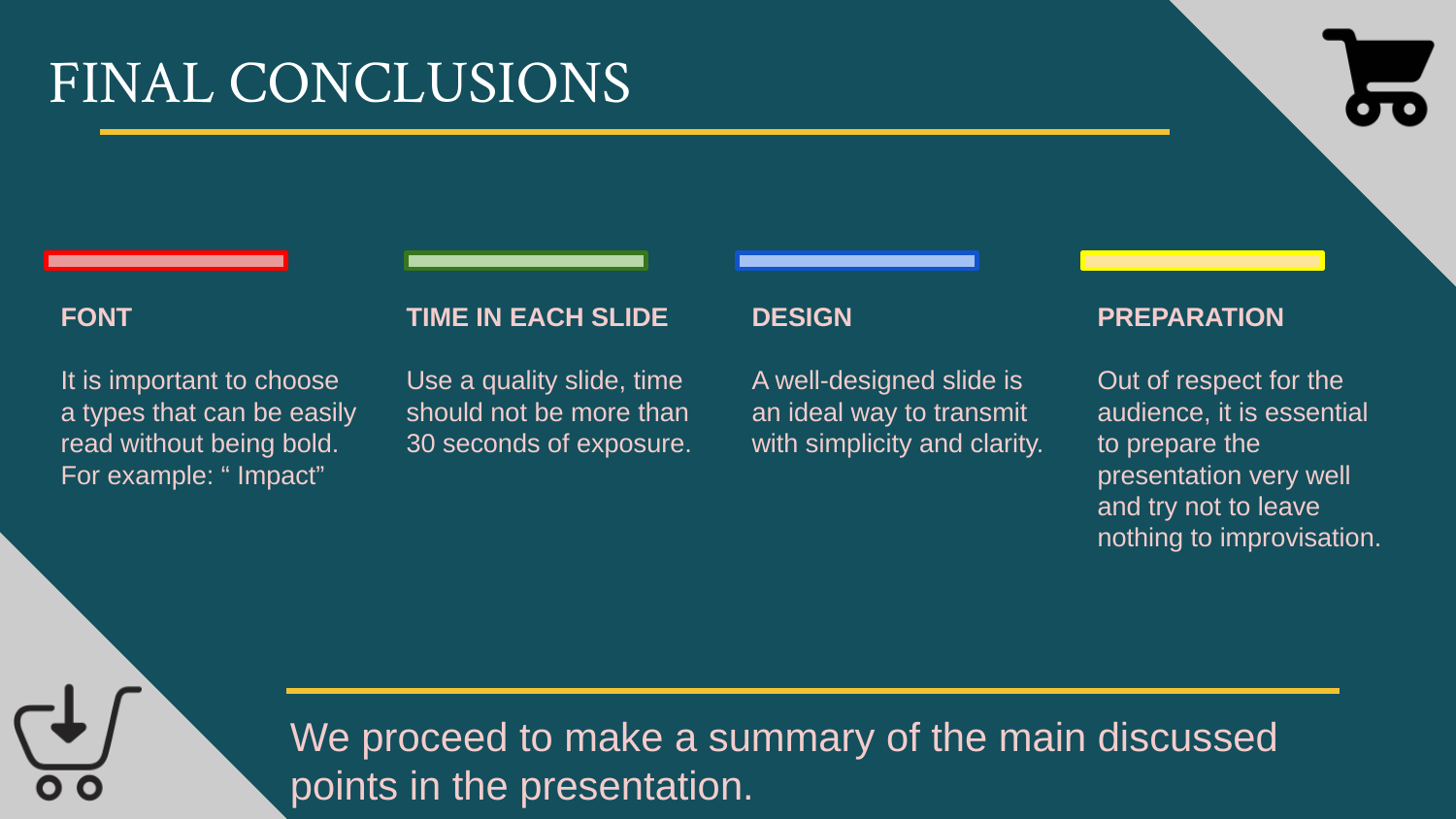

# FINAL CONCLUSIONS

FONT

It is important to choose a types that can be easily read without being bold. For example: “ Impact”
TIME IN EACH SLIDE

Use a quality slide, time should not be more than 30 seconds of exposure.

DESIGN

A well-designed slide is an ideal way to transmit with simplicity and clarity.
PREPARATION

Out of respect for the audience, it is essential to prepare the presentation very well and try not to leave nothing to improvisation.
We proceed to make a summary of the main discussed points in the presentation.